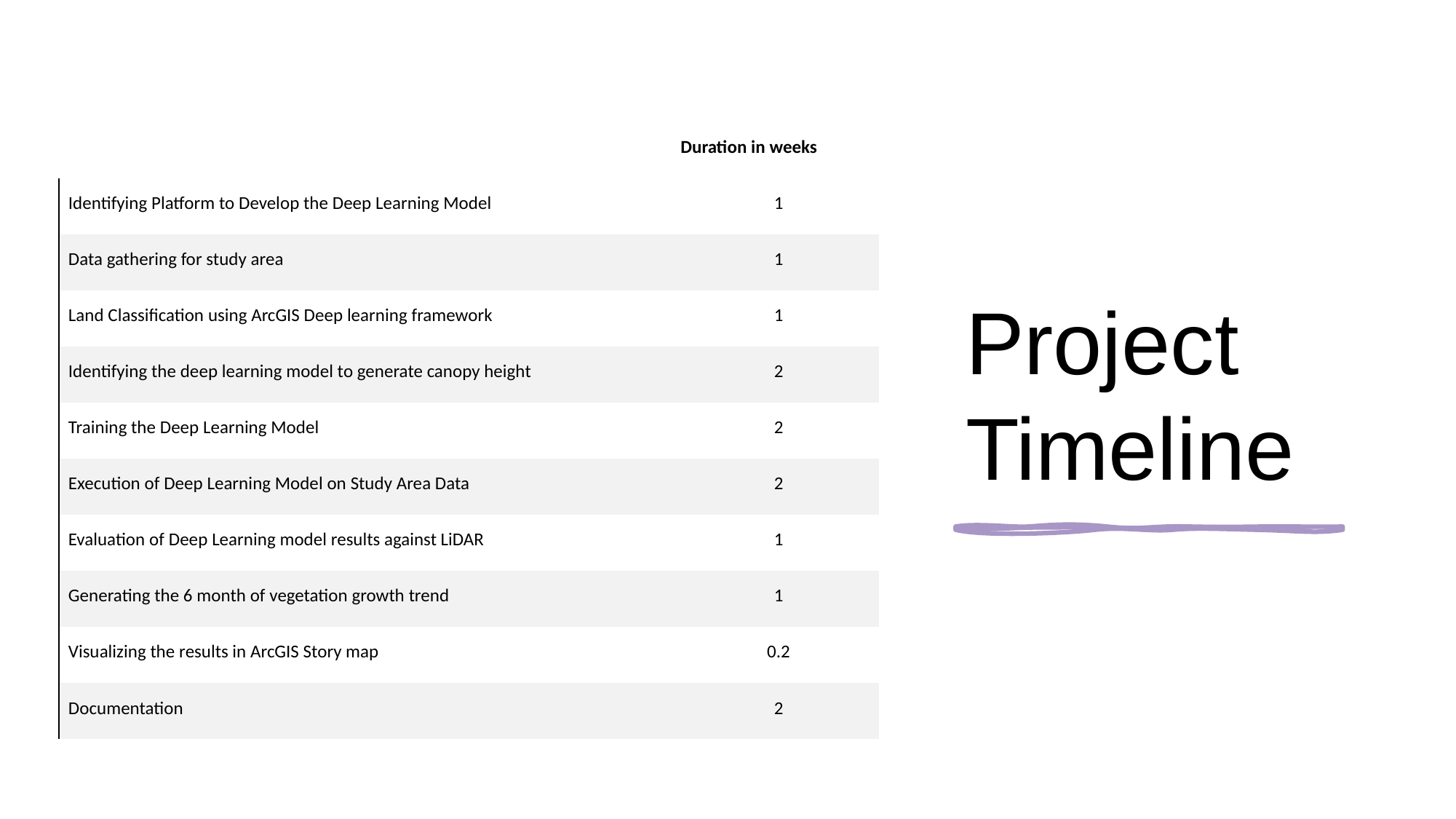

|  | Duration in weeks |
| --- | --- |
| Identifying Platform to Develop the Deep Learning Model | 1 |
| Data gathering for study area | 1 |
| Land Classification using ArcGIS Deep learning framework | 1 |
| Identifying the deep learning model to generate canopy height | 2 |
| Training the Deep Learning Model | 2 |
| Execution of Deep Learning Model on Study Area Data | 2 |
| Evaluation of Deep Learning model results against LiDAR | 1 |
| Generating the 6 month of vegetation growth trend | 1 |
| Visualizing the results in ArcGIS Story map | 0.2 |
| Documentation | 2 |
# Project Timeline